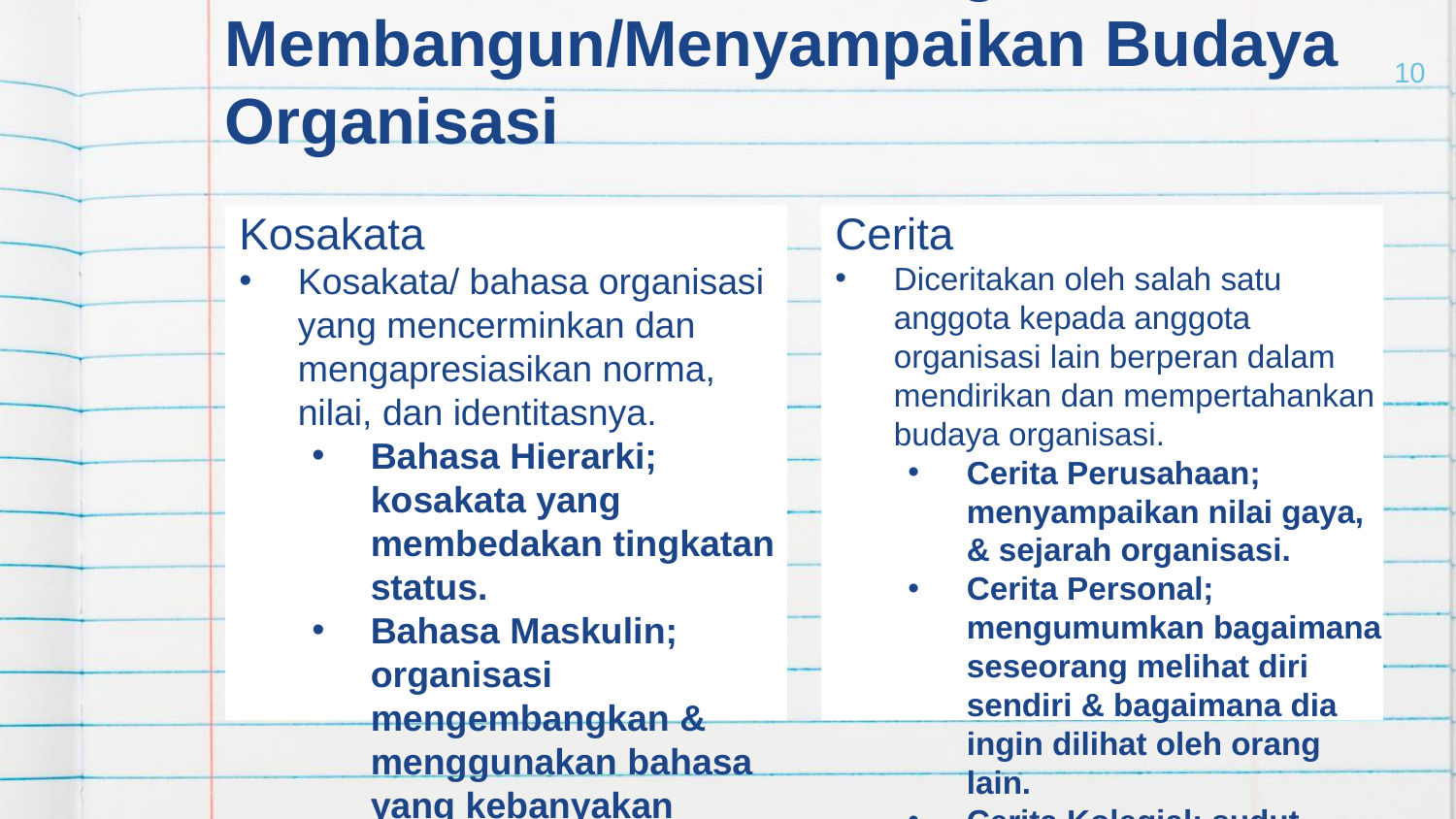

# Bentuk Komunikasi Yang Membangun/Menyampaikan Budaya Organisasi
10
Kosakata
Kosakata/ bahasa organisasi yang mencerminkan dan mengapresiasikan norma, nilai, dan identitasnya.
Bahasa Hierarki; kosakata yang membedakan tingkatan status.
Bahasa Maskulin; organisasi mengembangkan & menggunakan bahasa yang kebanyakan berhubungan dengan laki-laki.
Cerita
Diceritakan oleh salah satu anggota kepada anggota organisasi lain berperan dalam mendirikan dan mempertahankan budaya organisasi.
Cerita Perusahaan; menyampaikan nilai gaya, & sejarah organisasi.
Cerita Personal; mengumumkan bagaimana seseorang melihat diri sendiri & bagaimana dia ingin dilihat oleh orang lain.
Cerita Kolegial; sudut pandang anggota lain.